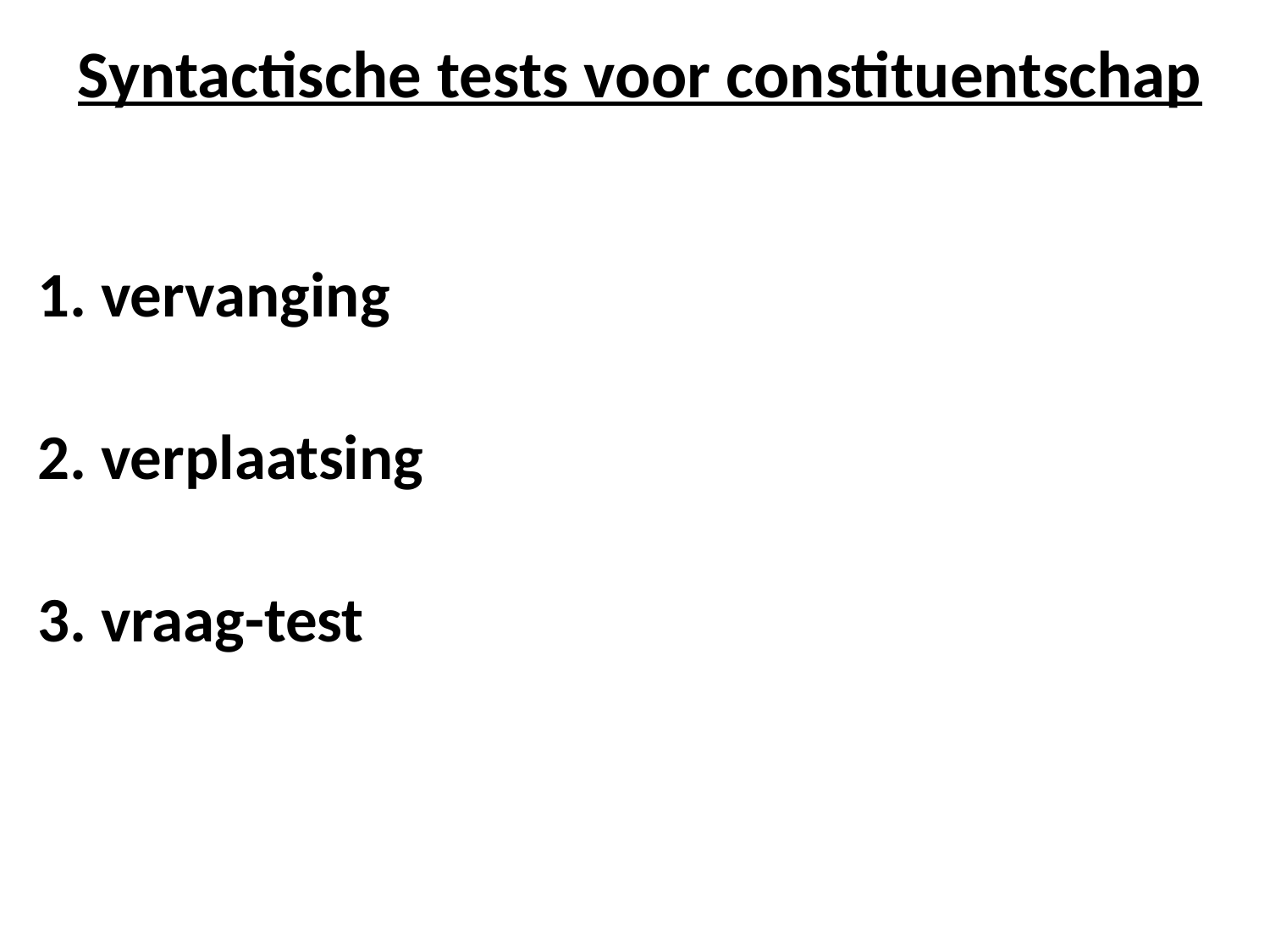

# Syntactische tests voor constituentschap
vervanging

verplaatsing

vraag-test